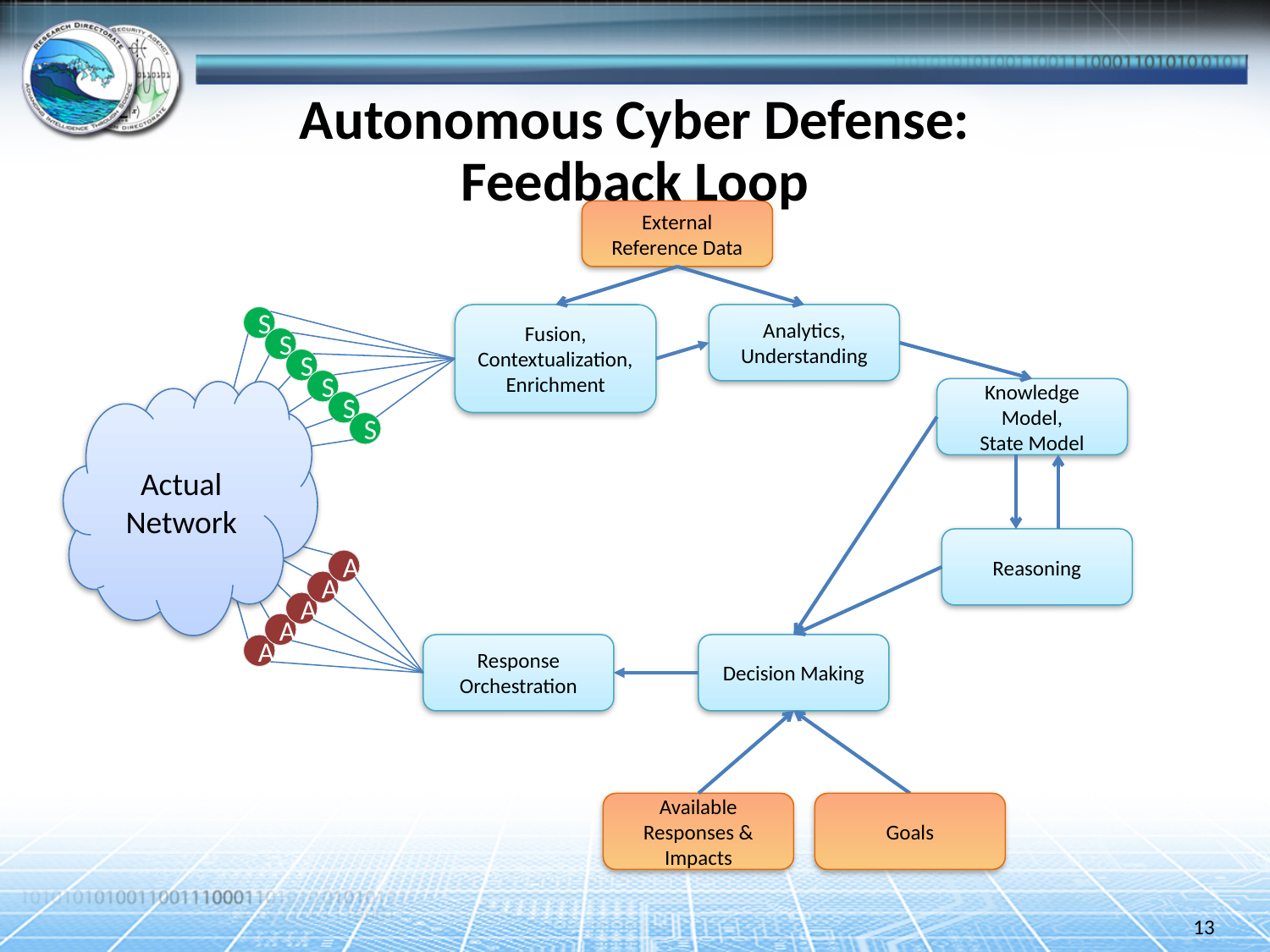

# Autonomous Cyber Defense: Feedback Loop
External Reference Data
Fusion, Contextualization,
Enrichment
Analytics, Understanding
S
S
S
S
Knowledge Model,
State Model
Actual
Network
S
S

Reasoning
A
A
A
A
A
Response Orchestration
Decision Making
Available Responses & Impacts
Goals
13